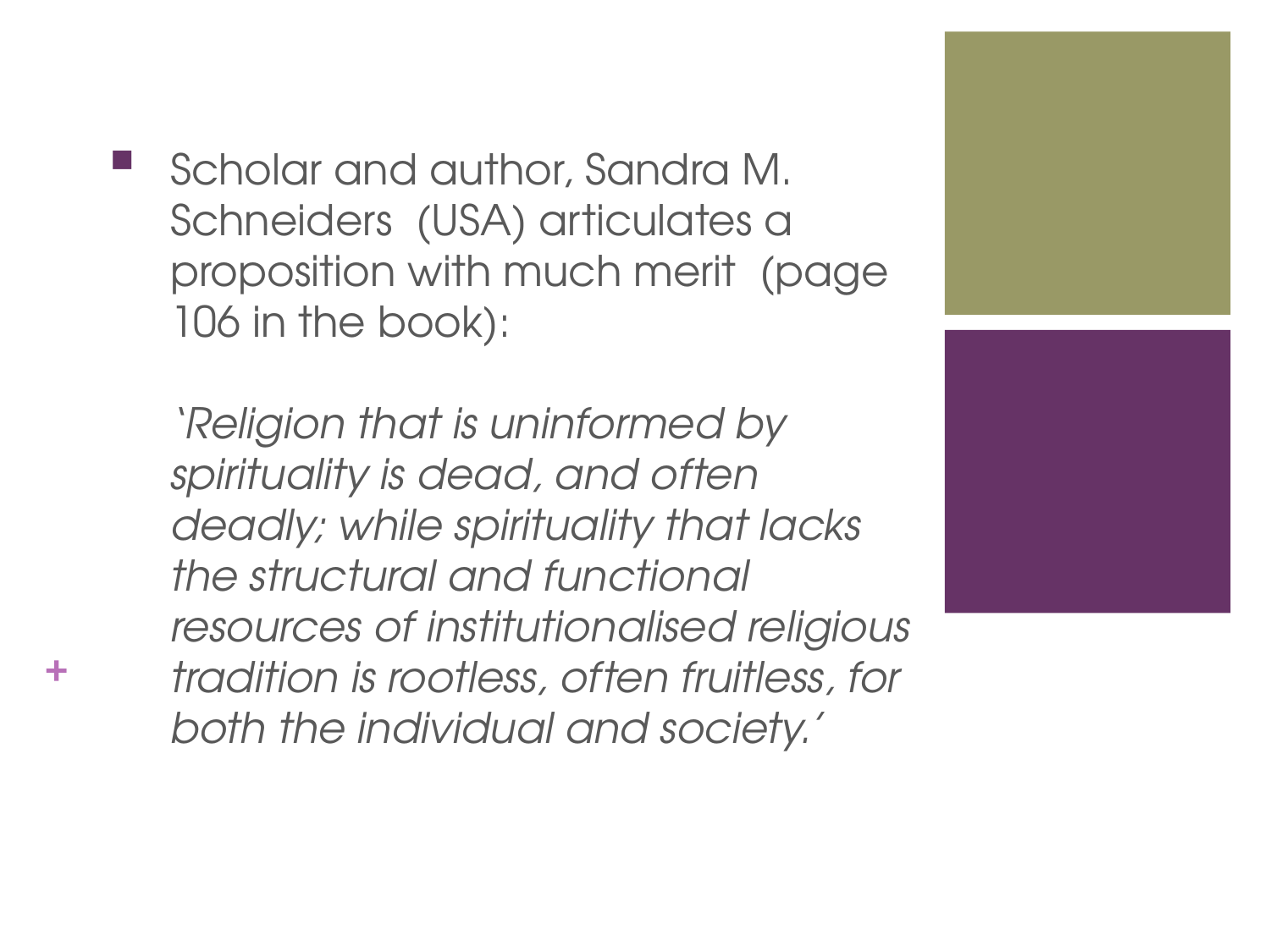

9
Scholar and author, Sandra M. Schneiders  (USA) articulates a proposition with much merit  (page 106 in the book):
‘Religion that is uninformed by spirituality is dead, and often deadly; while spirituality that lacks the structural and functional resources of institutionalised religious tradition is rootless, often fruitless, for both the individual and society.’